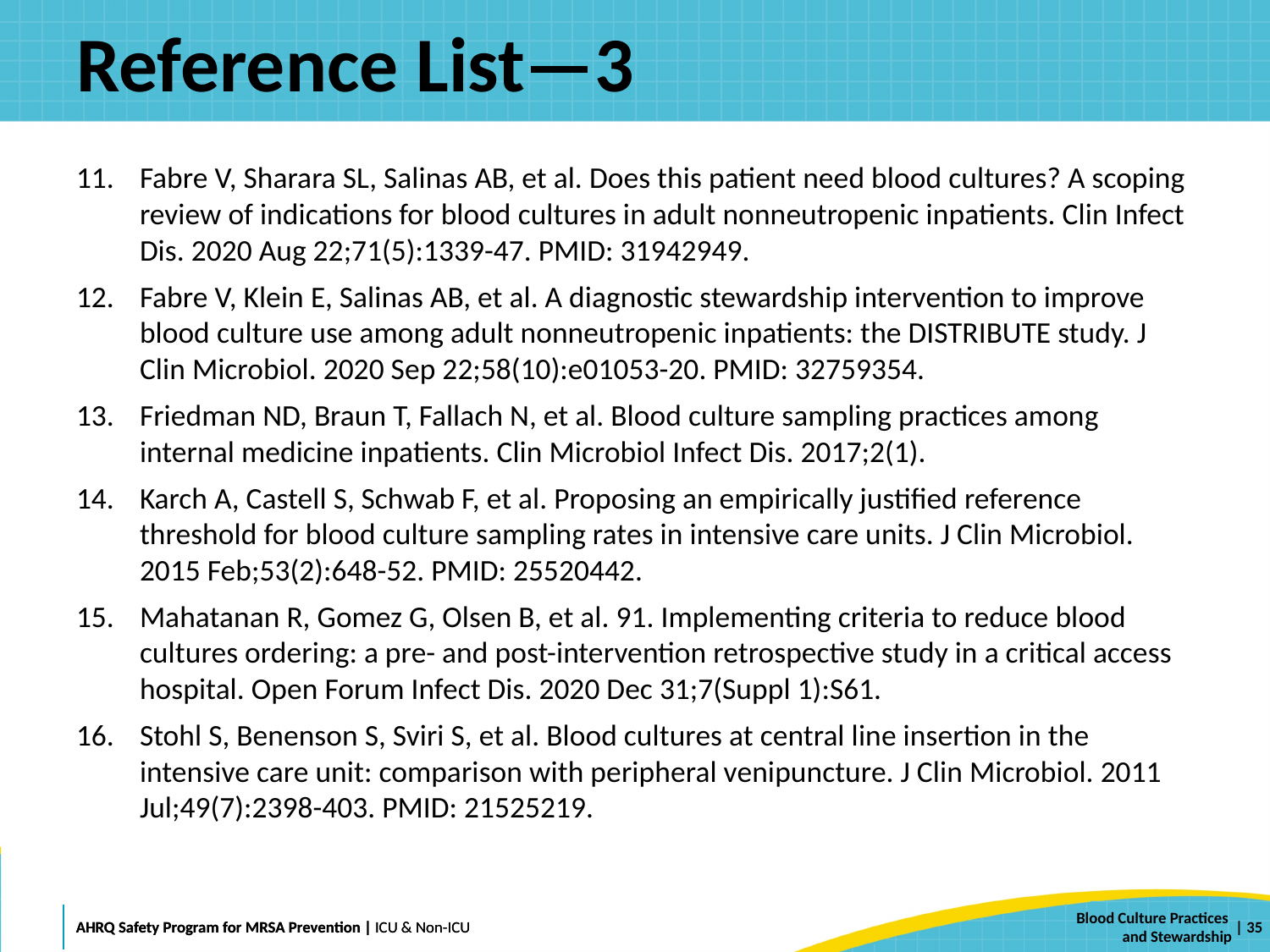

# Reference List—3
Fabre V, Sharara SL, Salinas AB, et al. Does this patient need blood cultures? A scoping review of indications for blood cultures in adult nonneutropenic inpatients. Clin Infect Dis. 2020 Aug 22;71(5):1339-47. PMID: 31942949.
Fabre V, Klein E, Salinas AB, et al. A diagnostic stewardship intervention to improve blood culture use among adult nonneutropenic inpatients: the DISTRIBUTE study. J Clin Microbiol. 2020 Sep 22;58(10):e01053-20. PMID: 32759354.
Friedman ND, Braun T, Fallach N, et al. Blood culture sampling practices among internal medicine inpatients. Clin Microbiol Infect Dis. 2017;2(1).
Karch A, Castell S, Schwab F, et al. Proposing an empirically justified reference threshold for blood culture sampling rates in intensive care units. J Clin Microbiol. 2015 Feb;53(2):648-52. PMID: 25520442.
Mahatanan R, Gomez G, Olsen B, et al. 91. Implementing criteria to reduce blood cultures ordering: a pre- and post-intervention retrospective study in a critical access hospital. Open Forum Infect Dis. 2020 Dec 31;7(Suppl 1):S61.
Stohl S, Benenson S, Sviri S, et al. Blood cultures at central line insertion in the intensive care unit: comparison with peripheral venipuncture. J Clin Microbiol. 2011 Jul;49(7):2398-403. PMID: 21525219.
 | 35